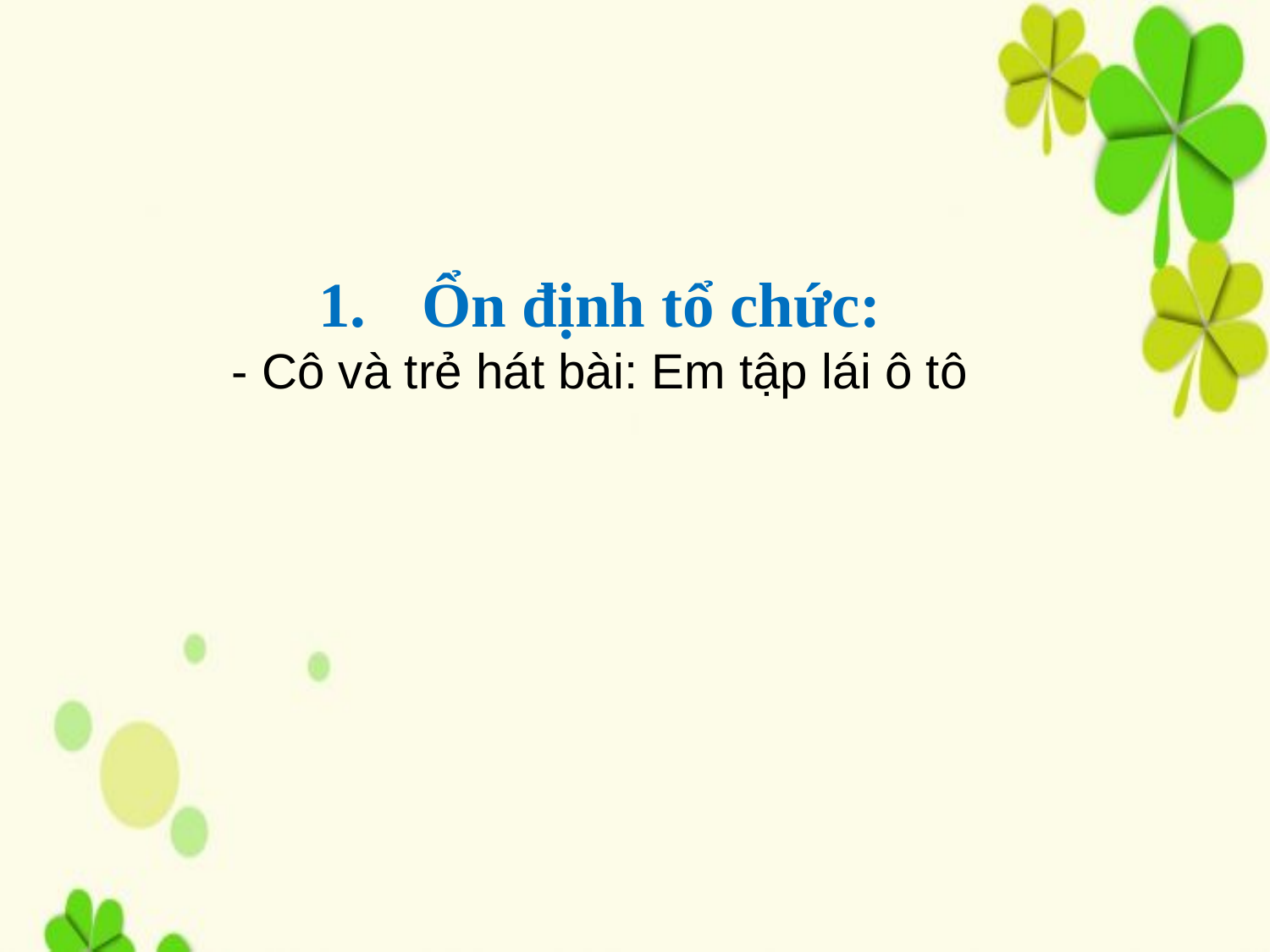

Ổn định tổ chức:
- Cô và trẻ hát bài: Em tập lái ô tô